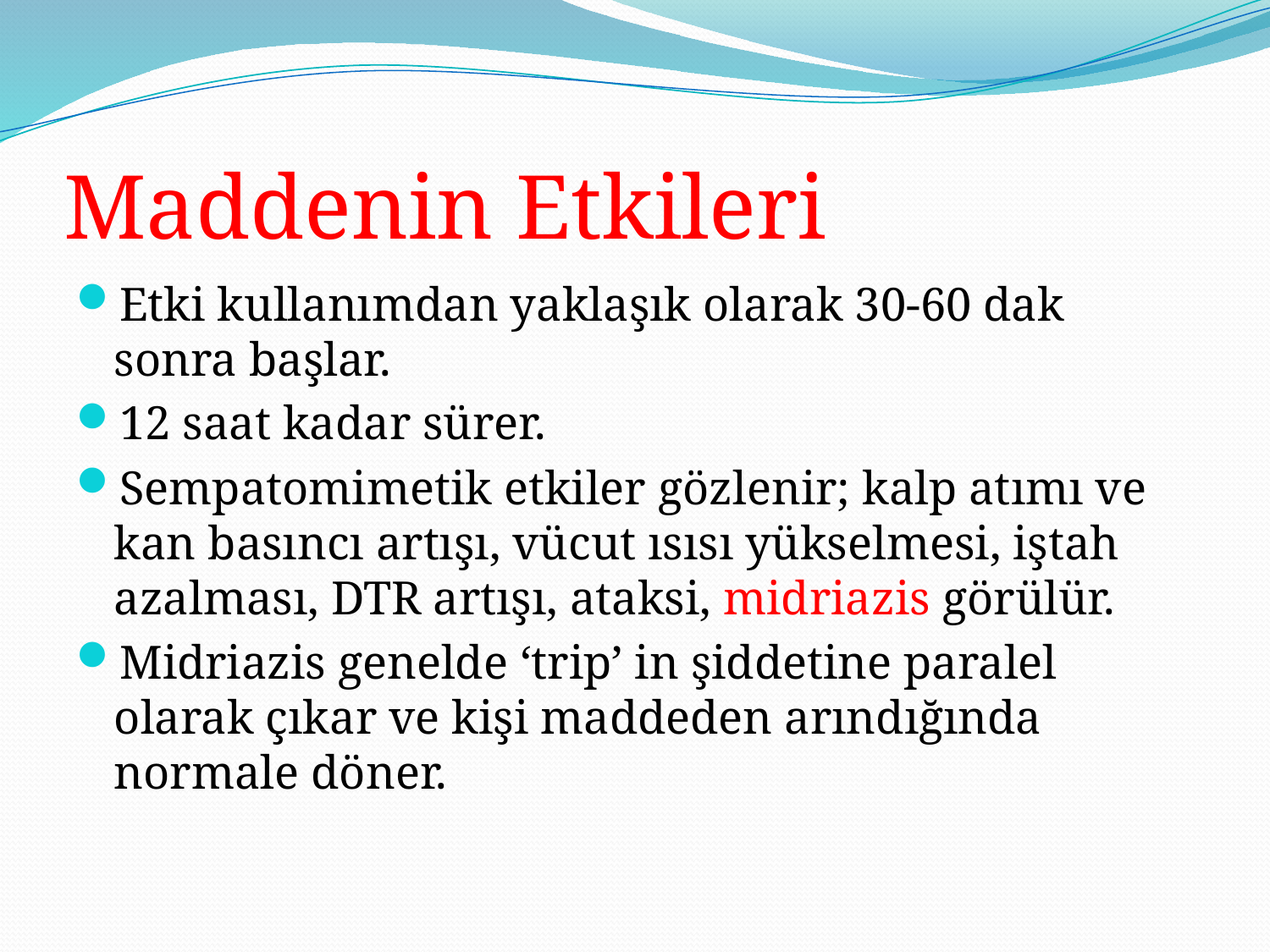

# Maddenin Etkileri
Etki kullanımdan yaklaşık olarak 30-60 dak sonra başlar.
12 saat kadar sürer.
Sempatomimetik etkiler gözlenir; kalp atımı ve kan basıncı artışı, vücut ısısı yükselmesi, iştah azalması, DTR artışı, ataksi, midriazis görülür.
Midriazis genelde ‘trip’ in şiddetine paralel olarak çıkar ve kişi maddeden arındığında normale döner.